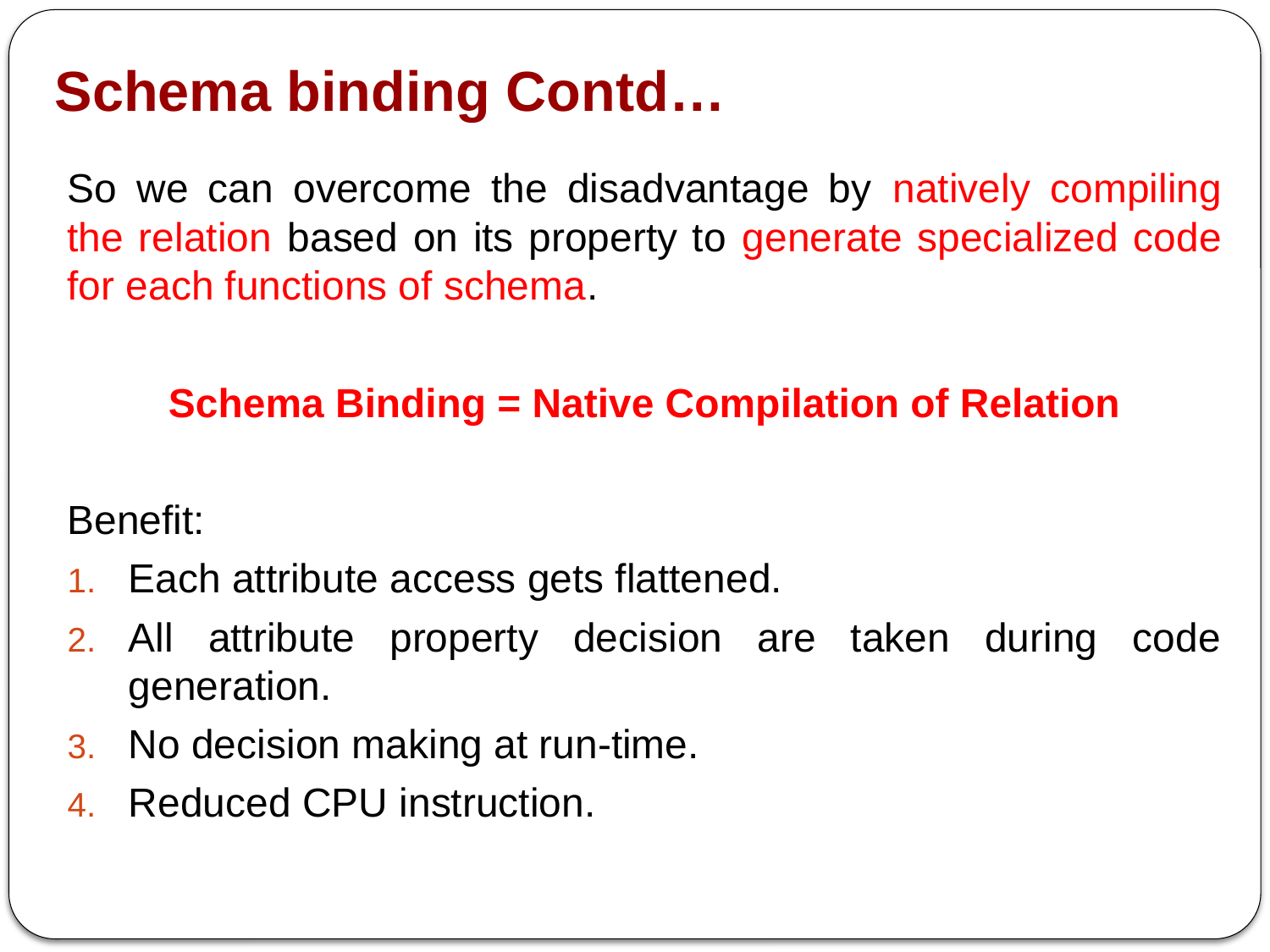

Schema binding Contd…
So we can overcome the disadvantage by natively compiling the relation based on its property to generate specialized code for each functions of schema.

Schema Binding = Native Compilation of Relation

Benefit:
Each attribute access gets flattened.
All attribute property decision are taken during code generation.
No decision making at run-time.
Reduced CPU instruction.